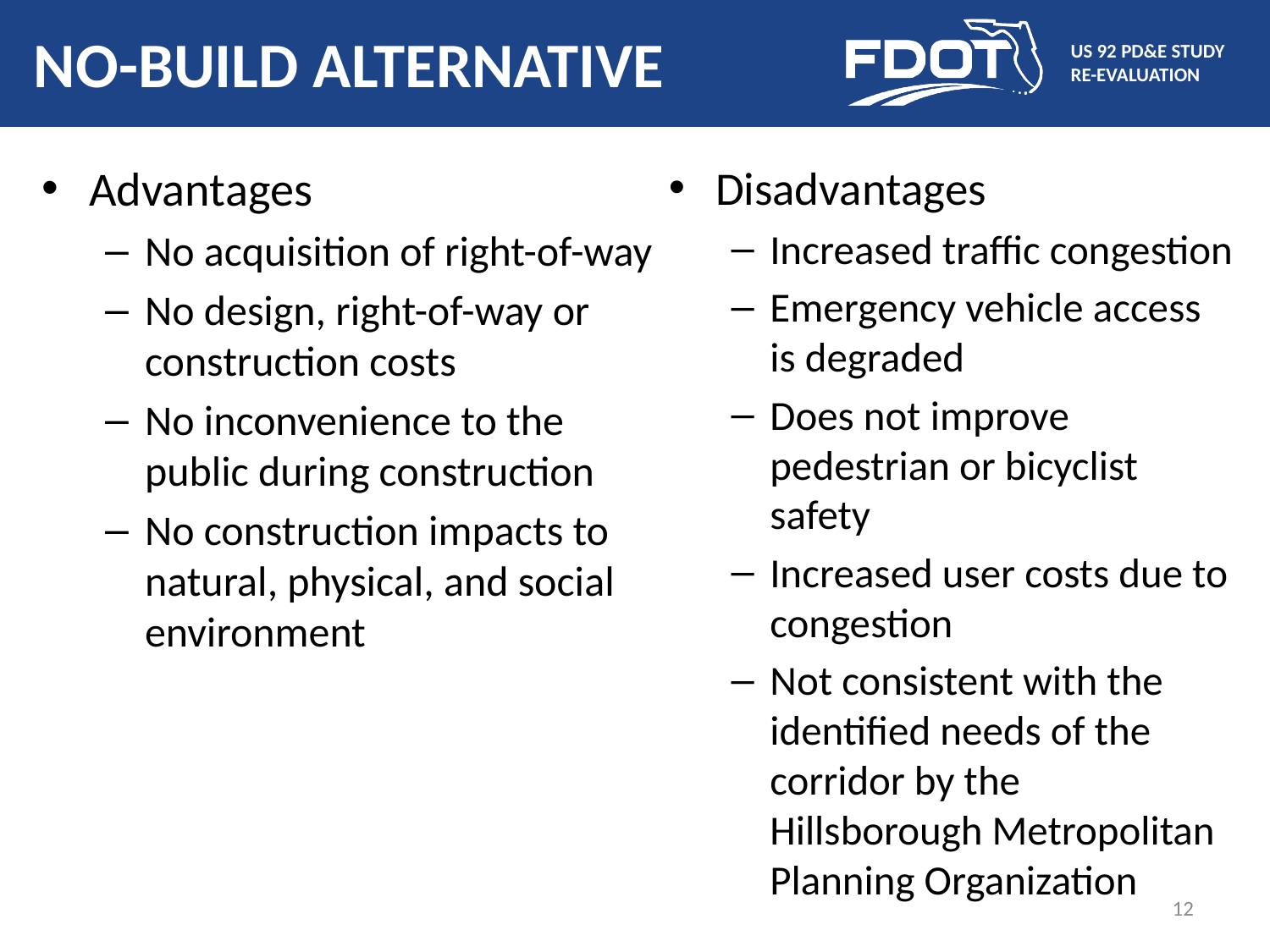

# NO-BUILD ALTERNATIVE
Advantages
No acquisition of right-of-way
No design, right-of-way or construction costs
No inconvenience to the public during construction
No construction impacts to natural, physical, and social environment

Disadvantages
Increased traffic congestion
Emergency vehicle access is degraded
Does not improve pedestrian or bicyclist safety
Increased user costs due to congestion
Not consistent with the identified needs of the corridor by the Hillsborough Metropolitan Planning Organization

12